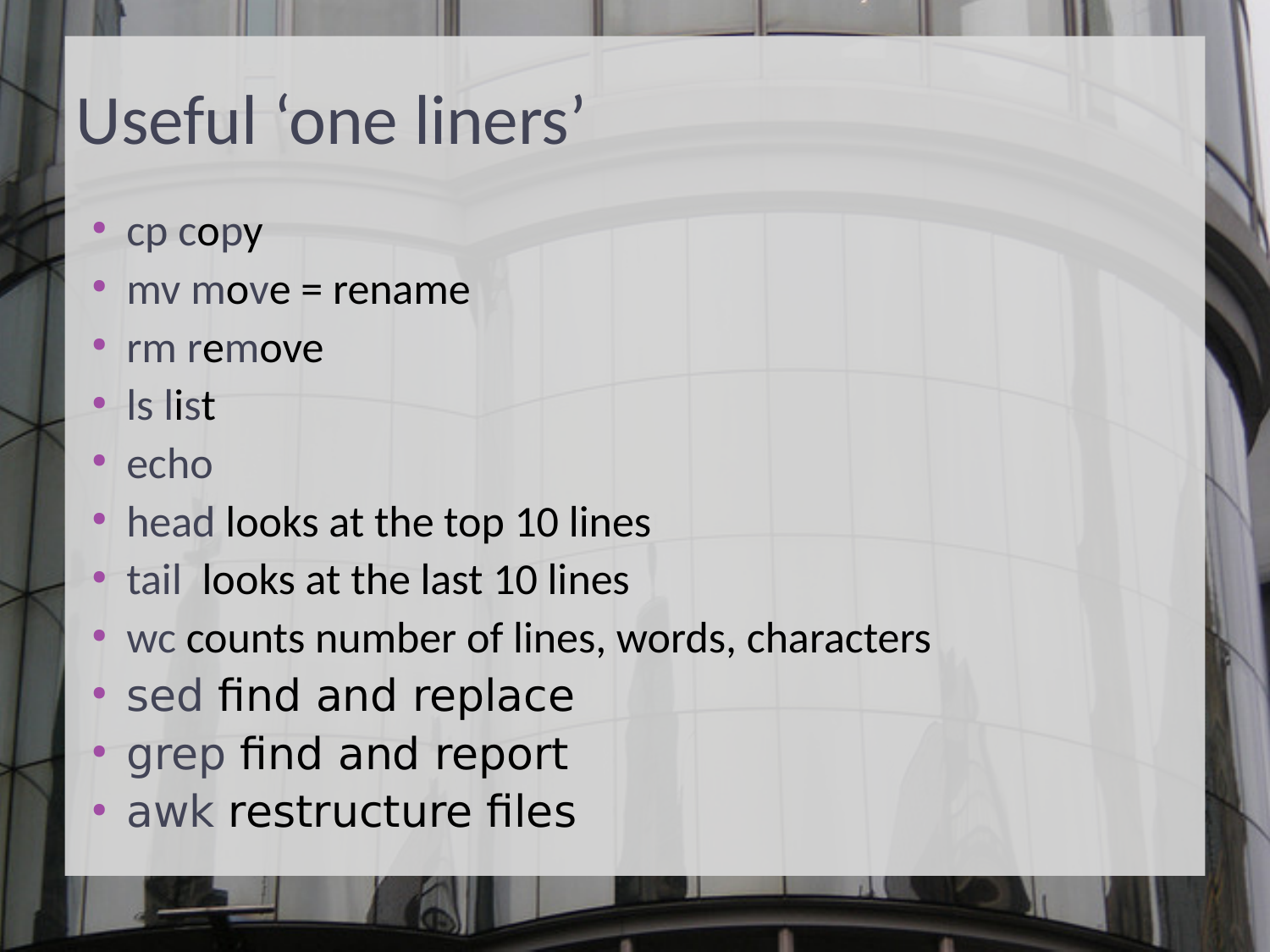

Useful ‘one liners’
cp copy
mv move = rename
rm remove
ls list
echo
head looks at the top 10 lines
tail  looks at the last 10 lines
wc counts number of lines, words, characters
sed find and replace
grep find and report
awk restructure files